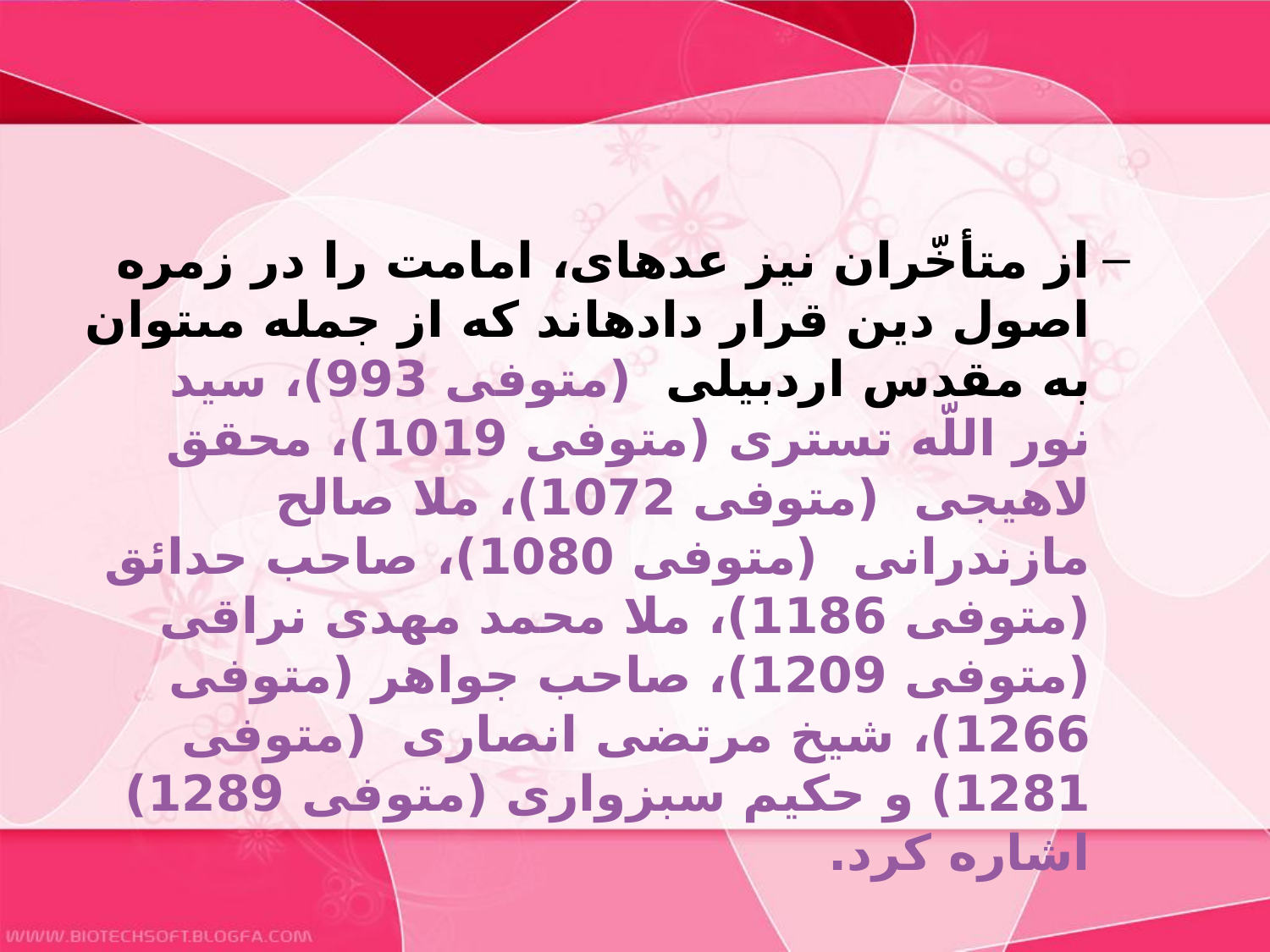

#
از متأخّران نيز عده‏اى، امامت را در زمره اصول دين قرار داده‏اند كه از جمله مى‏توان به مقدس اردبيلى‏  (متوفى 993)، سيد نور اللّه تسترى‏ (متوفى 1019)، محقق لاهيجى‏  (متوفى 1072)، ملا صالح مازندرانى‏  (متوفى 1080)، صاحب حدائق‏ (متوفى 1186)، ملا محمد مهدى نراقى‏  (متوفى 1209)، صاحب جواهر (متوفى 1266)، شيخ مرتضى انصارى‏  (متوفى 1281) و حكيم سبزوارى‏ (متوفى 1289) اشاره كرد.